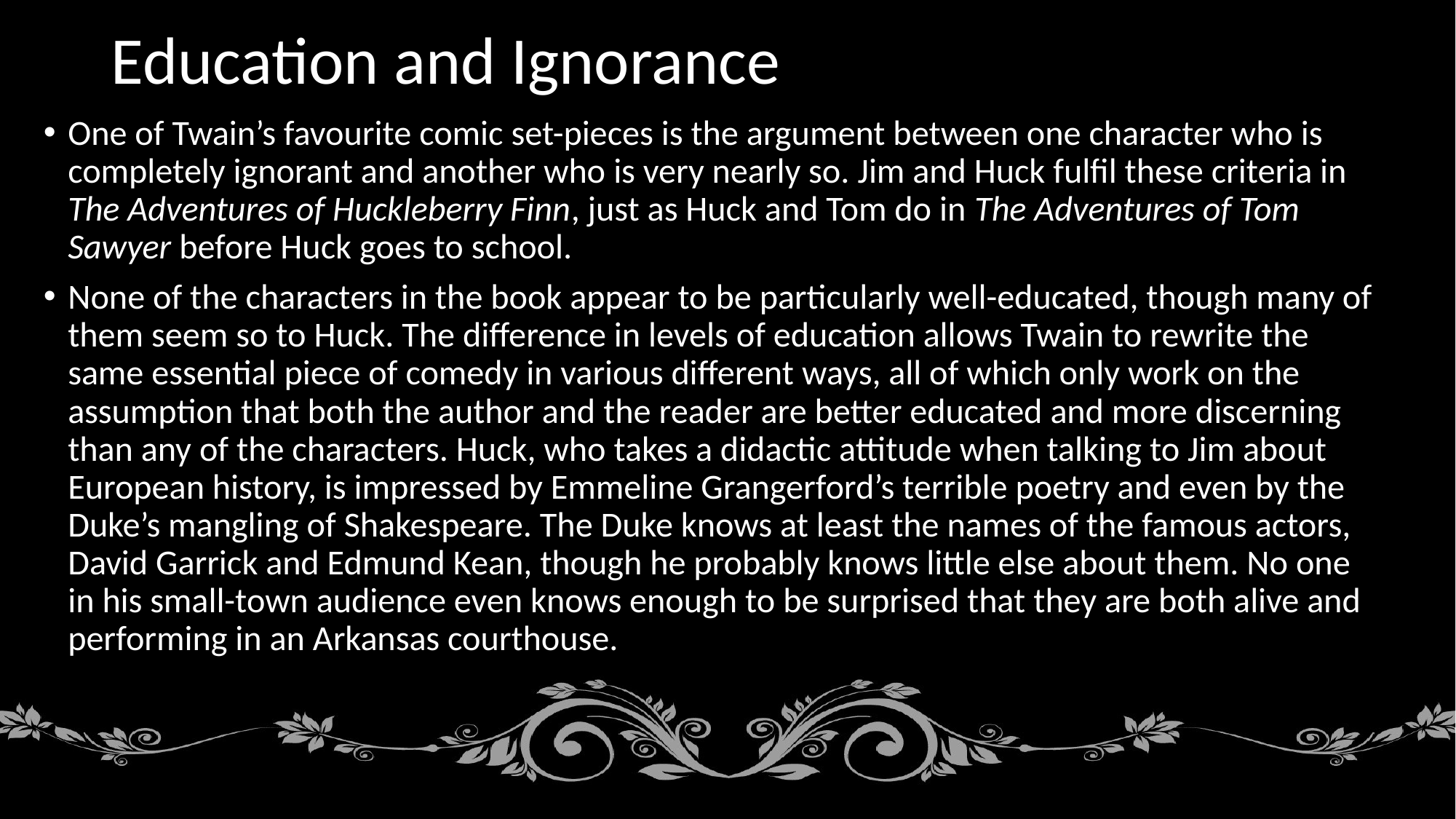

# Education and Ignorance
One of Twain’s favourite comic set-pieces is the argument between one character who is completely ignorant and another who is very nearly so. Jim and Huck fulfil these criteria in The Adventures of Huckleberry Finn, just as Huck and Tom do in The Adventures of Tom Sawyer before Huck goes to school.
None of the characters in the book appear to be particularly well-educated, though many of them seem so to Huck. The difference in levels of education allows Twain to rewrite the same essential piece of comedy in various different ways, all of which only work on the assumption that both the author and the reader are better educated and more discerning than any of the characters. Huck, who takes a didactic attitude when talking to Jim about European history, is impressed by Emmeline Grangerford’s terrible poetry and even by the Duke’s mangling of Shakespeare. The Duke knows at least the names of the famous actors, David Garrick and Edmund Kean, though he probably knows little else about them. No one in his small-town audience even knows enough to be surprised that they are both alive and performing in an Arkansas courthouse.